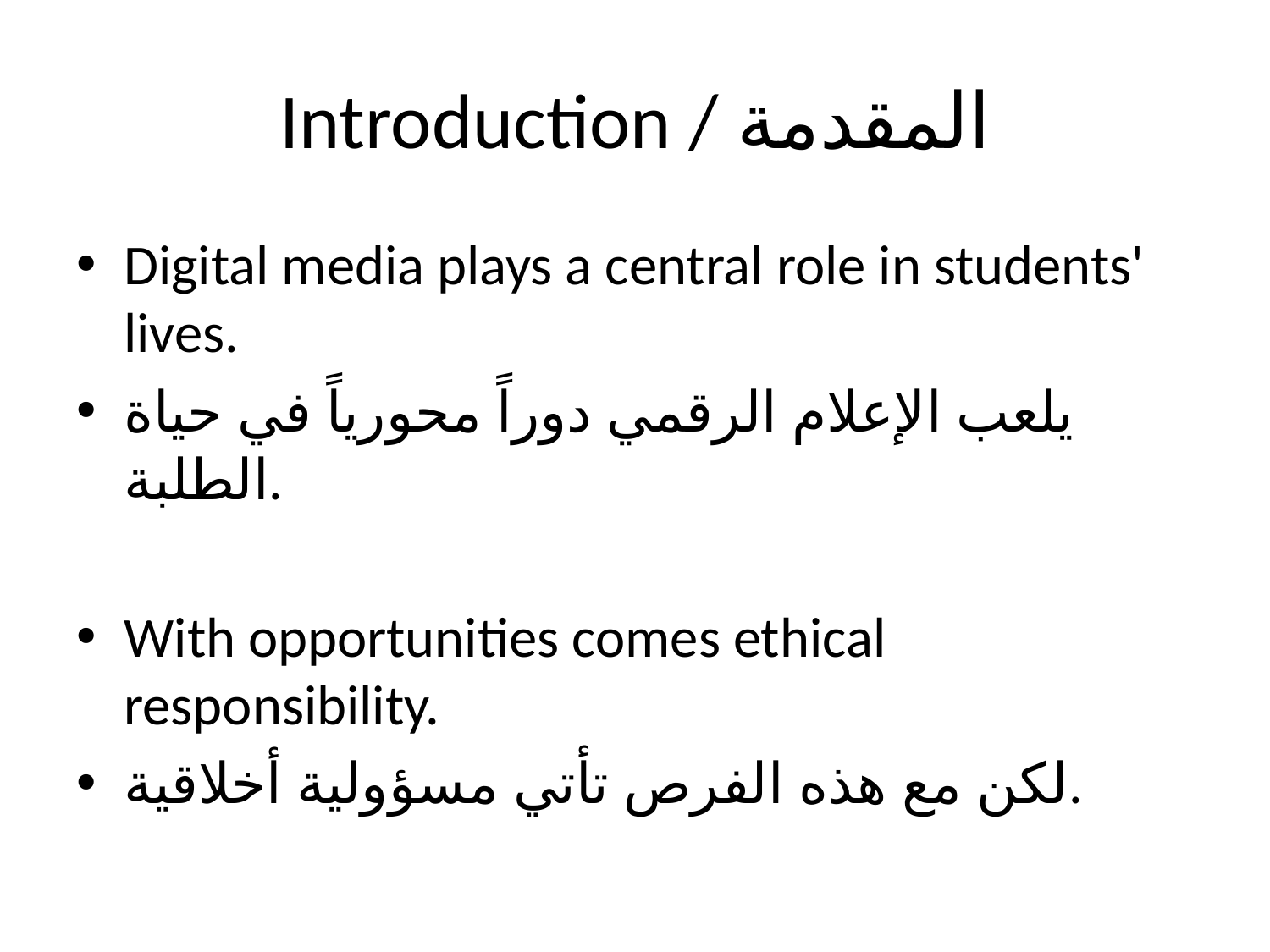

# Introduction / المقدمة
Digital media plays a central role in students' lives.
يلعب الإعلام الرقمي دوراً محورياً في حياة الطلبة.

With opportunities comes ethical responsibility.
لكن مع هذه الفرص تأتي مسؤولية أخلاقية.